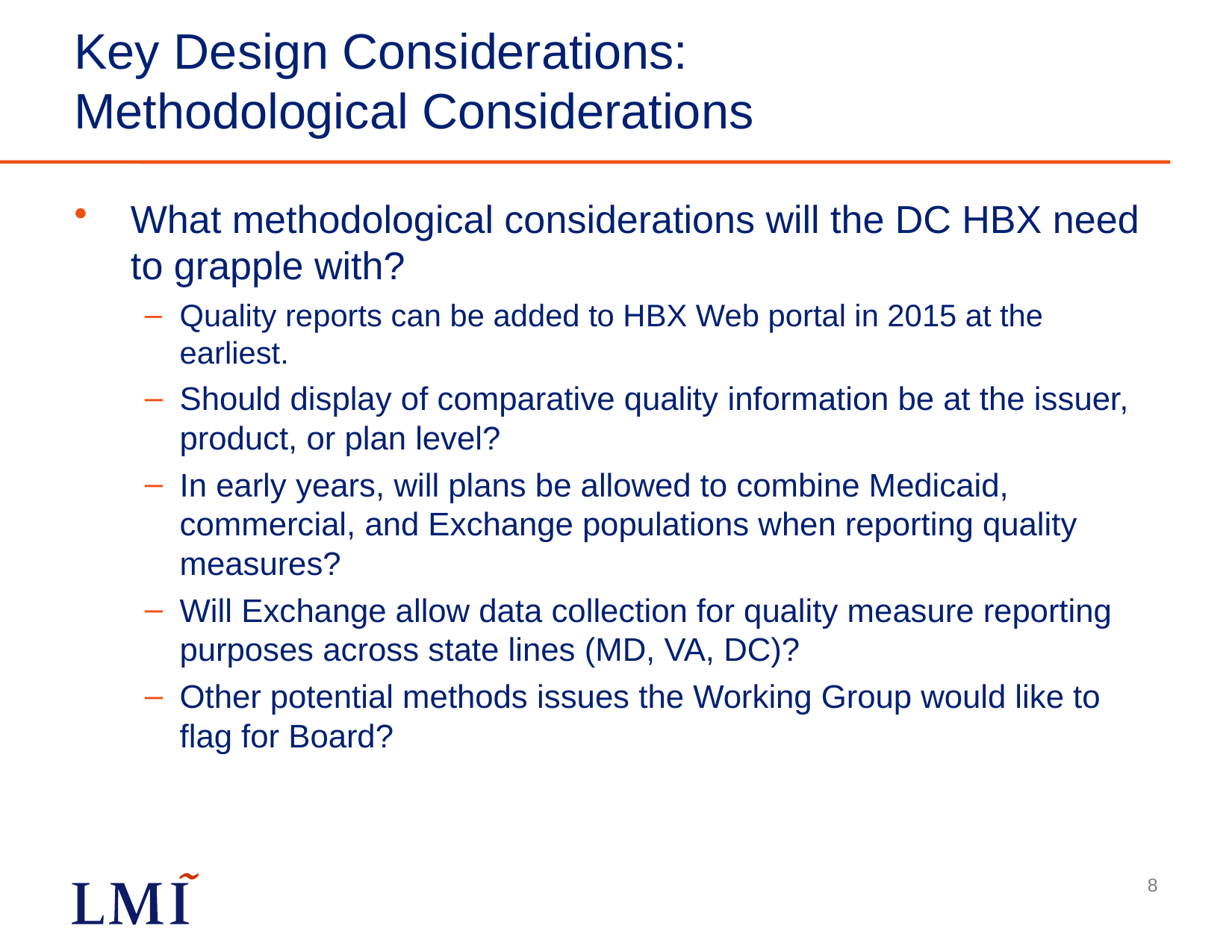

# Key Design Considerations: Methodological Considerations
What methodological considerations will the DC HBX need to grapple with?
Quality reports can be added to HBX Web portal in 2015 at the earliest.
Should display of comparative quality information be at the issuer, product, or plan level?
In early years, will plans be allowed to combine Medicaid, commercial, and Exchange populations when reporting quality measures?
Will Exchange allow data collection for quality measure reporting purposes across state lines (MD, VA, DC)?
Other potential methods issues the Working Group would like to flag for Board?
8